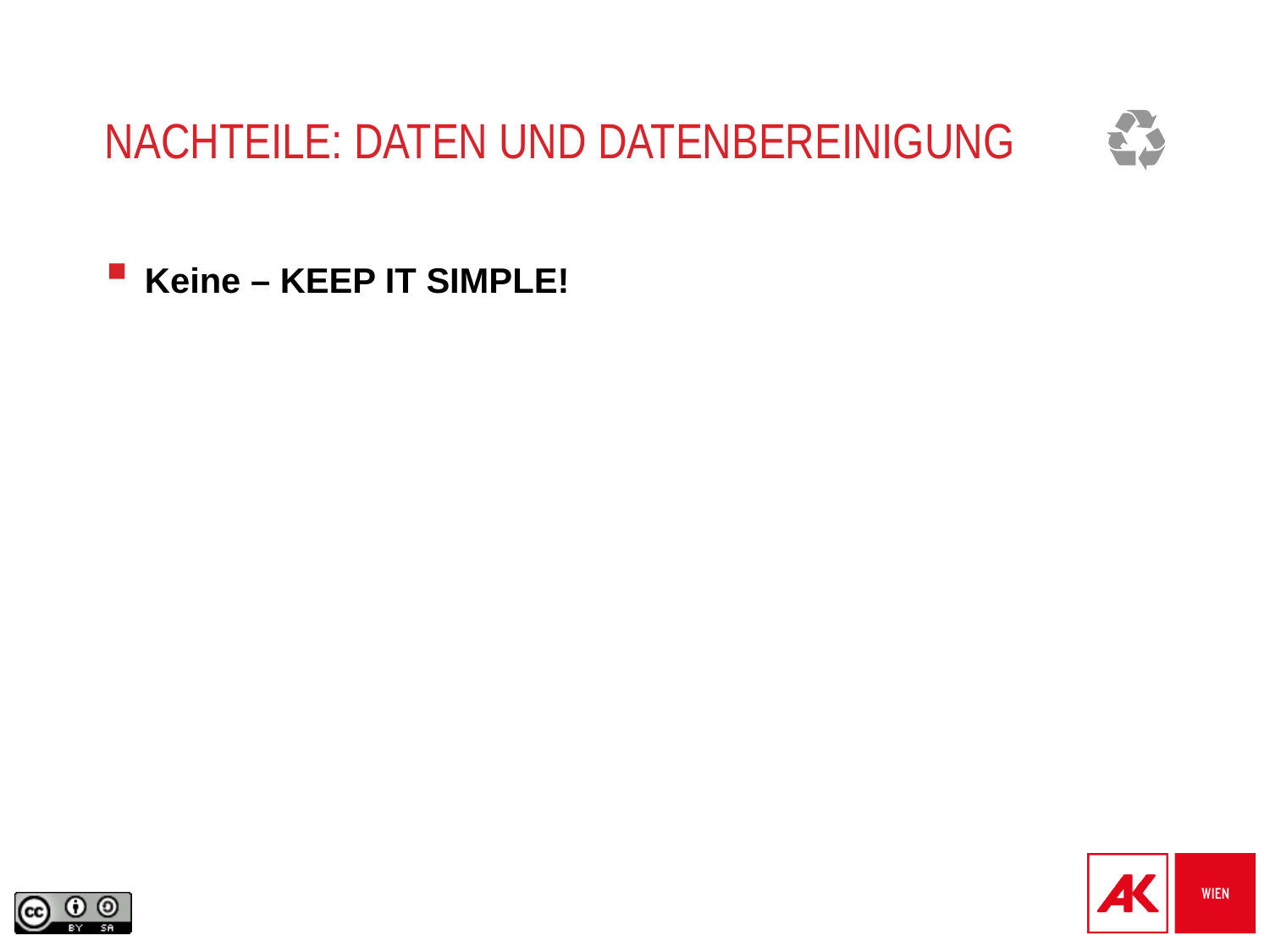

# nachteile: daten und Datenbereinigung
Keine – KEEP IT SIMPLE!